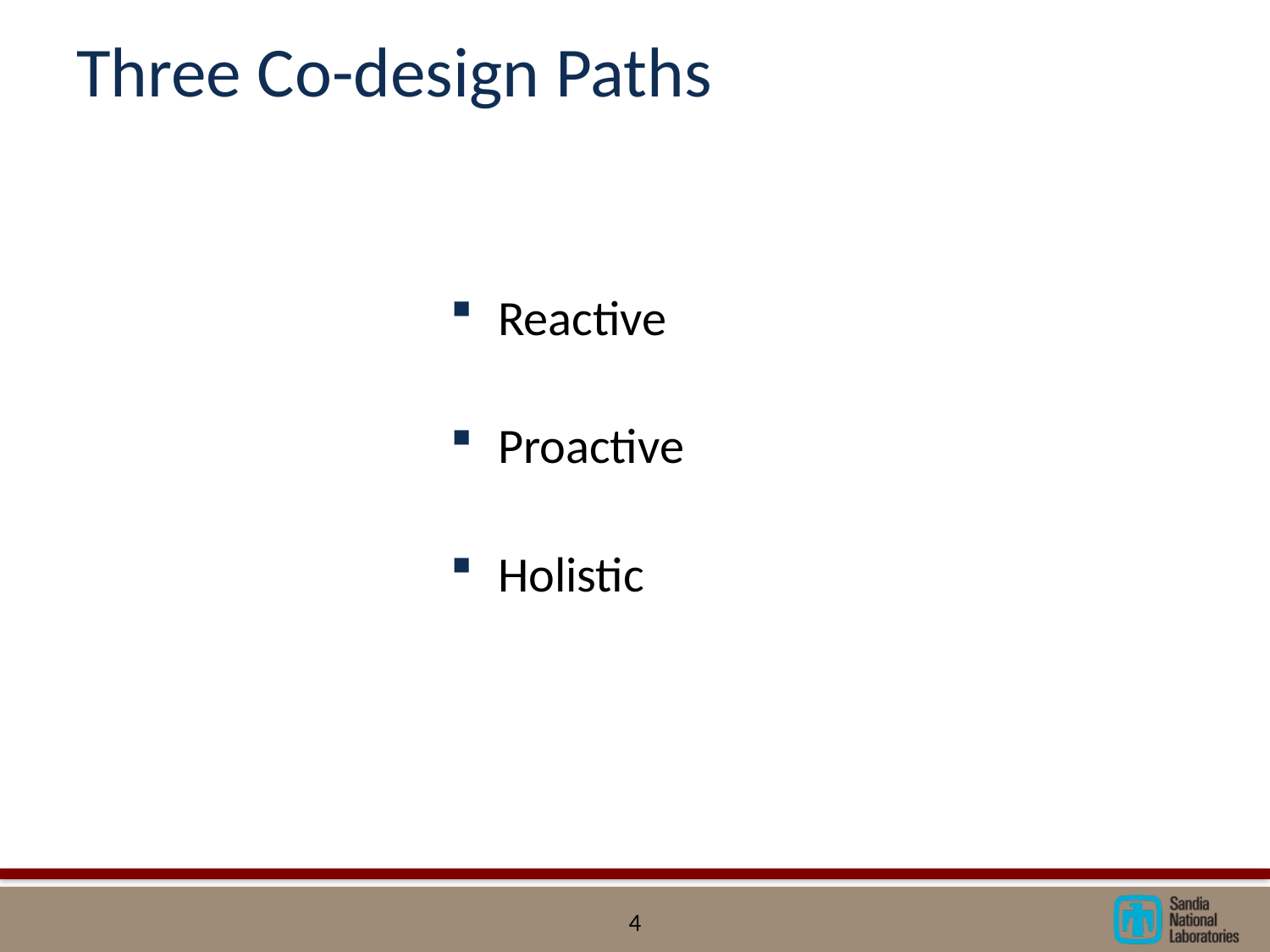

# Three Co-design Paths
Reactive
Proactive
Holistic
4